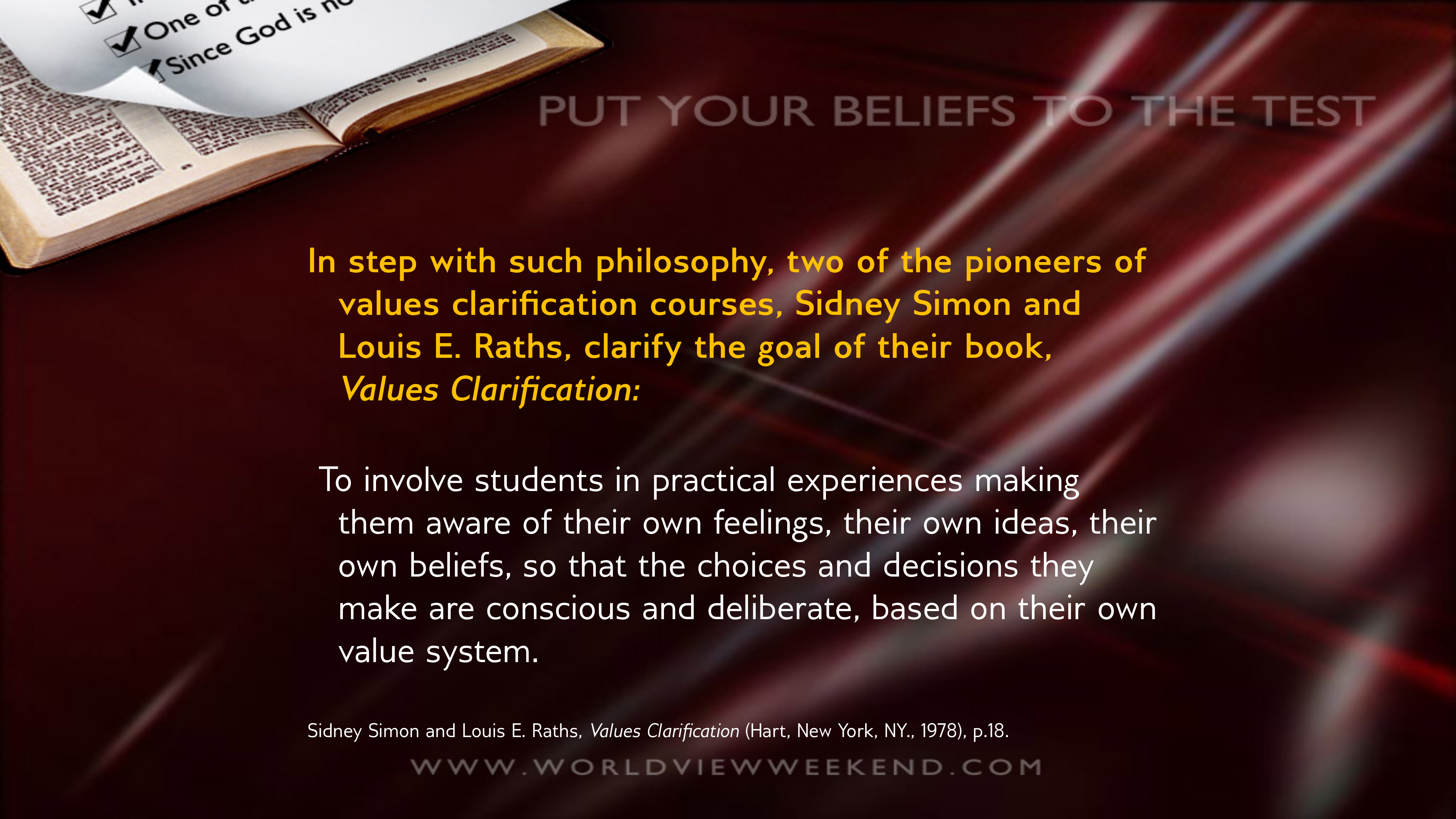

In step with such philosophy, two of the pioneers of values clarification courses, Sidney Simon and Louis E. Raths, clarify the goal of their book, Values Clarification:
 To involve students in practical experiences making them aware of their own feelings, their own ideas, their own beliefs, so that the choices and decisions they make are conscious and deliberate, based on their own value system.
Sidney Simon and Louis E. Raths, Values Clarification (Hart, New York, NY., 1978), p.18.